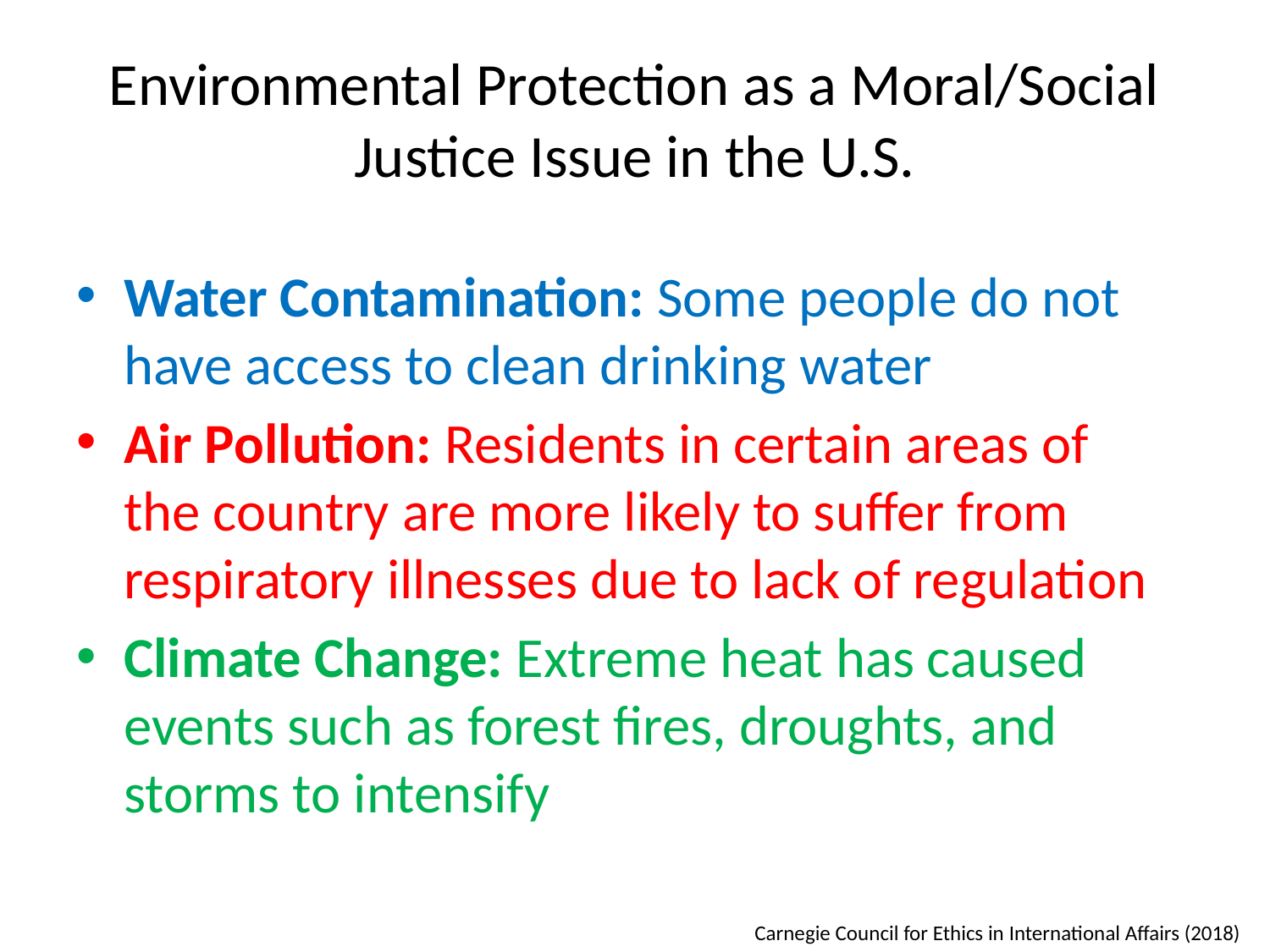

# Environmental Protection as a Moral/Social Justice Issue in the U.S.
Water Contamination: Some people do not have access to clean drinking water
Air Pollution: Residents in certain areas of the country are more likely to suffer from respiratory illnesses due to lack of regulation
Climate Change: Extreme heat has caused events such as forest fires, droughts, and storms to intensify
Carnegie Council for Ethics in International Affairs (2018)